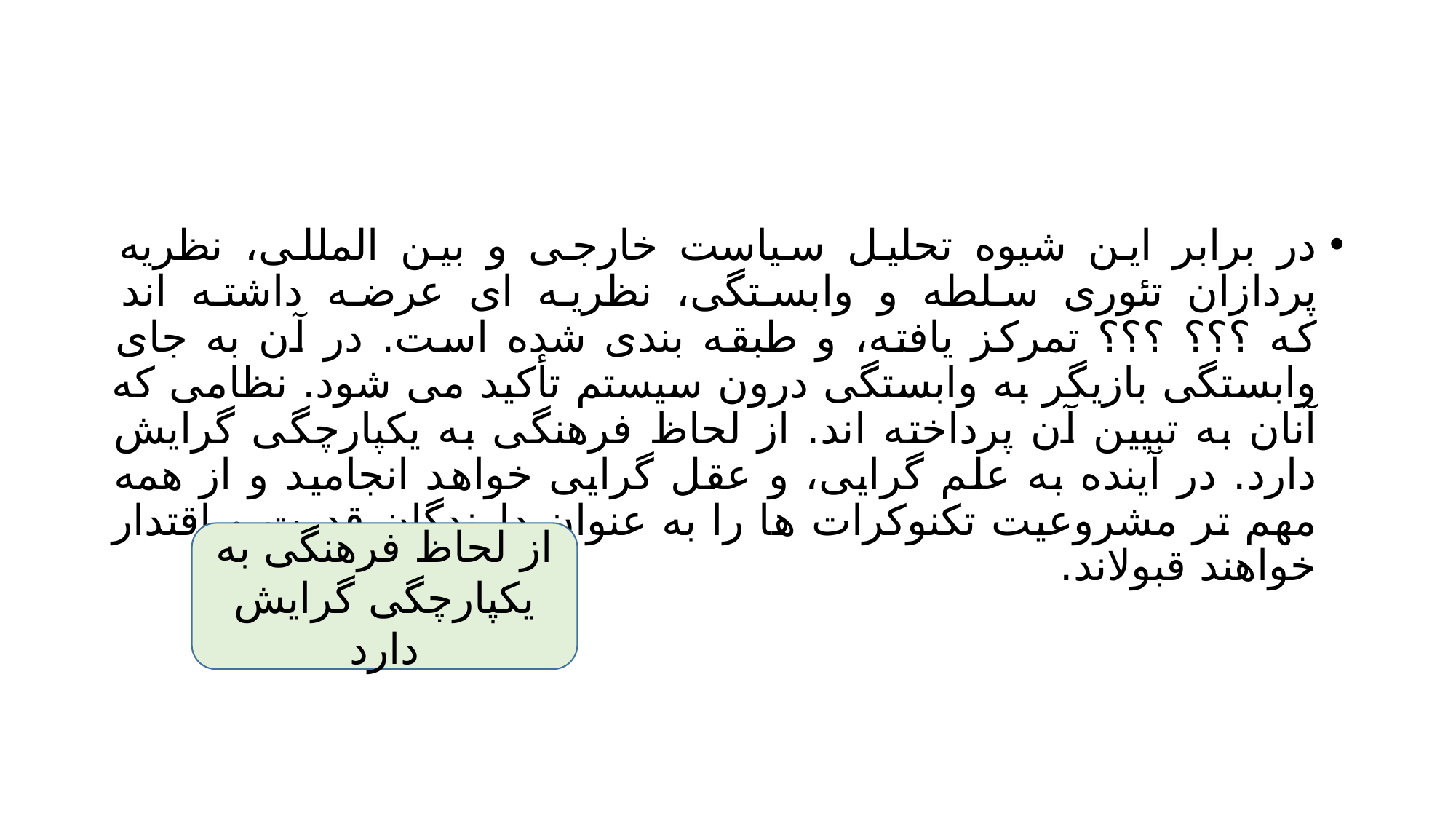

#
در برابر این شیوه تحلیل سیاست خارجی و بین المللی، نظریه پردازان تئوری سلطه و وابستگی، نظریه ای عرضه داشته اند که ؟؟؟ ؟؟؟ تمرکز یافته، و طبقه بندی شده است. در آن به جای وابستگی بازیگر به وابستگی درون سیستم تأکید می شود. نظامی که آنان به تبیین آن پرداخته اند. از لحاظ فرهنگی به یکپارچگی گرایش دارد. در آینده به علم گرایی، و عقل گرایی خواهد انجامید و از همه مهم تر مشروعیت تکنوکرات ها را به عنوان دارندگان قدرت و اقتدار خواهند قبولاند.

از لحاظ فرهنگی به یکپارچگی گرایش دارد